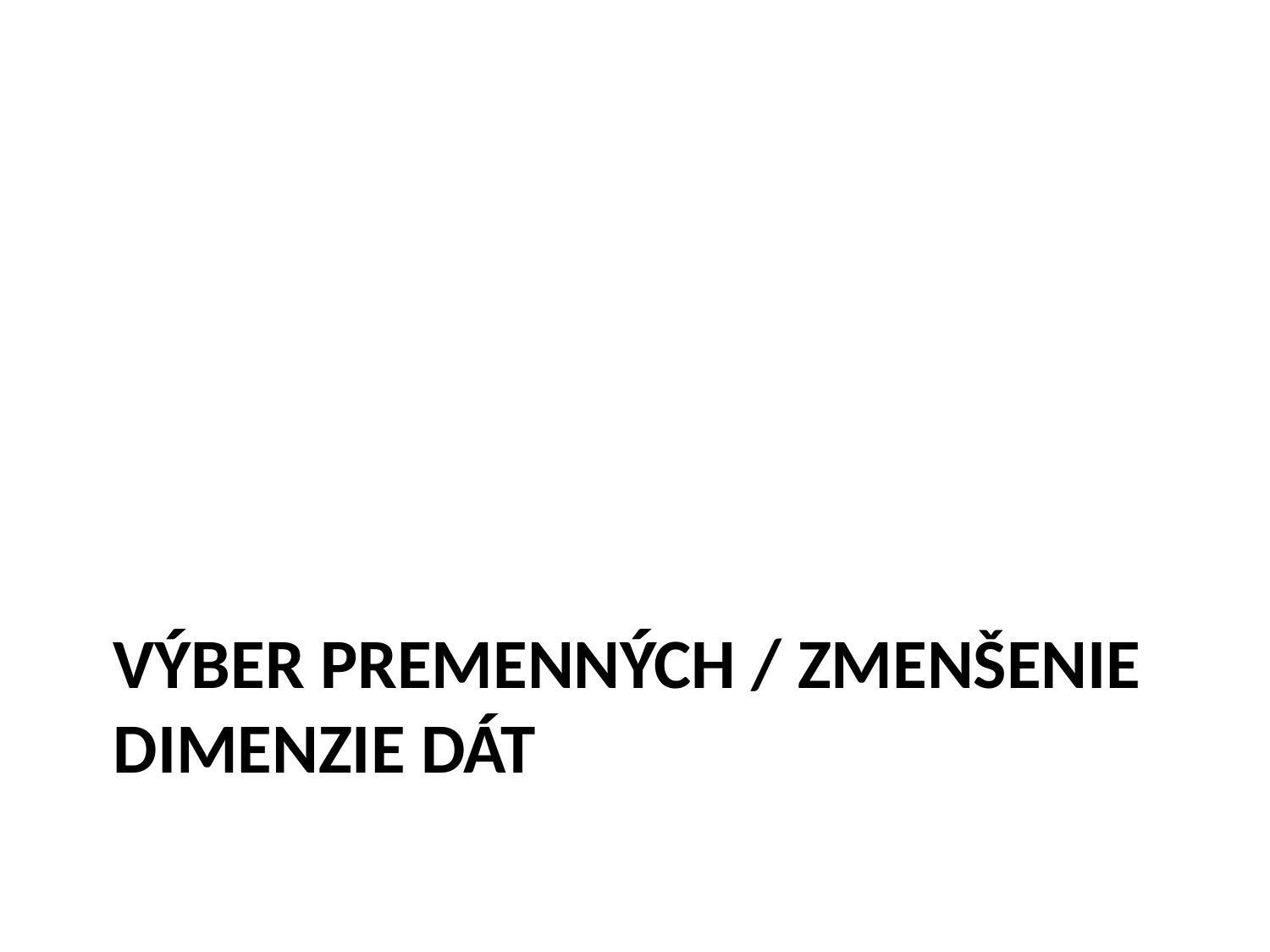

# VÝBER PREMENNÝCH / Zmenšenie dimenzie dát